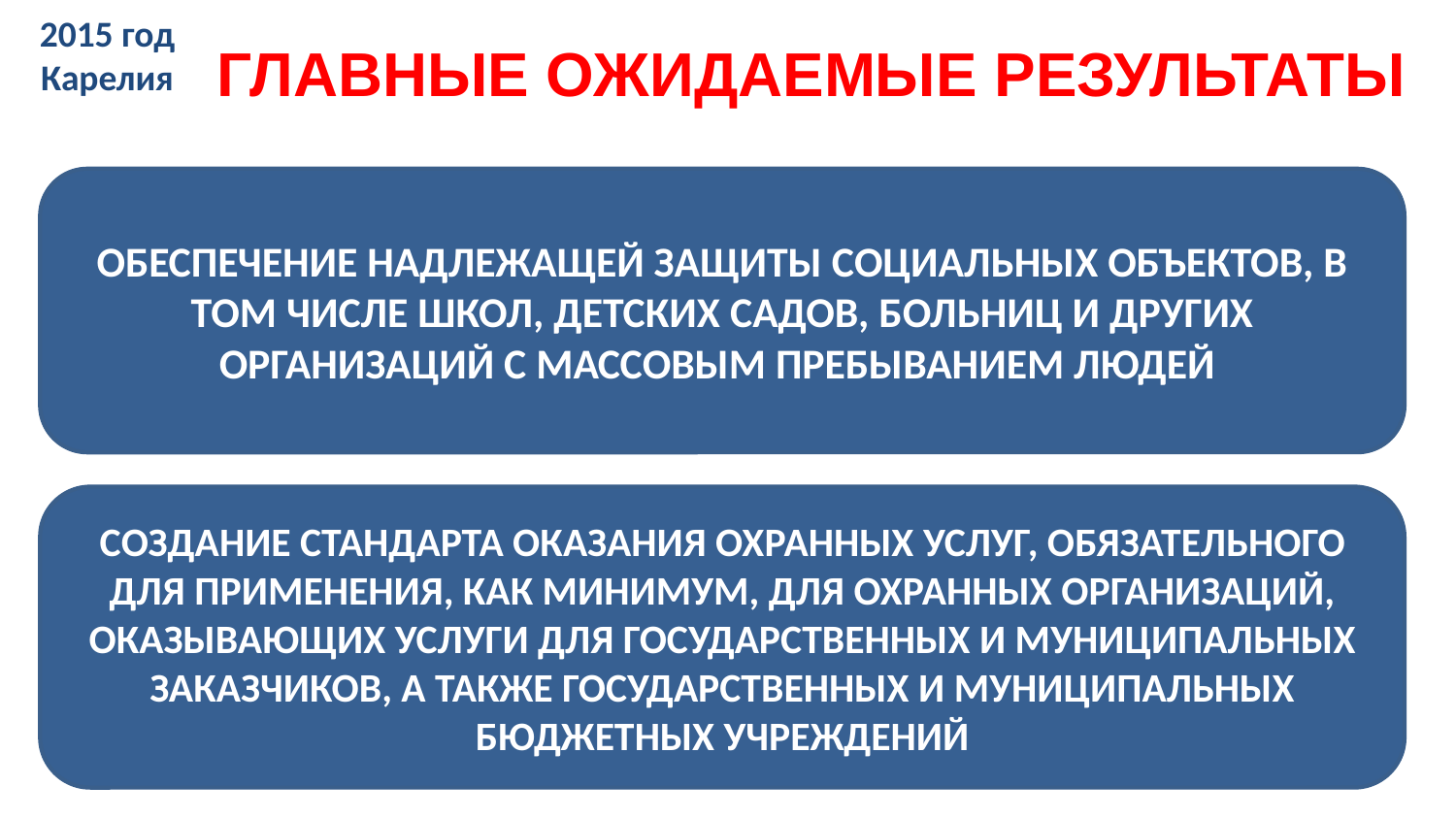

# ГЛАВНЫЕ ОЖИДАЕМЫЕ РЕЗУЛЬТАТЫ
2015 год
Карелия

ОБЕСПЕЧЕНИЕ НАДЛЕЖАЩЕЙ ЗАЩИТЫ СОЦИАЛЬНЫХ ОБЪЕКТОВ, В ТОМ ЧИСЛЕ ШКОЛ, ДЕТСКИХ САДОВ, БОЛЬНИЦ И ДРУГИХ ОРГАНИЗАЦИЙ С МАССОВЫМ ПРЕБЫВАНИЕМ ЛЮДЕЙ

СОЗДАНИЕ СТАНДАРТА ОКАЗАНИЯ ОХРАННЫХ УСЛУГ, ОБЯЗАТЕЛЬНОГО ДЛЯ ПРИМЕНЕНИЯ, КАК МИНИМУМ, ДЛЯ ОХРАННЫХ ОРГАНИЗАЦИЙ, ОКАЗЫВАЮЩИХ УСЛУГИ ДЛЯ ГОСУДАРСТВЕННЫХ И МУНИЦИПАЛЬНЫХ ЗАКАЗЧИКОВ, А ТАКЖЕ ГОСУДАРСТВЕННЫХ И МУНИЦИПАЛЬНЫХ БЮДЖЕТНЫХ УЧРЕЖДЕНИЙ